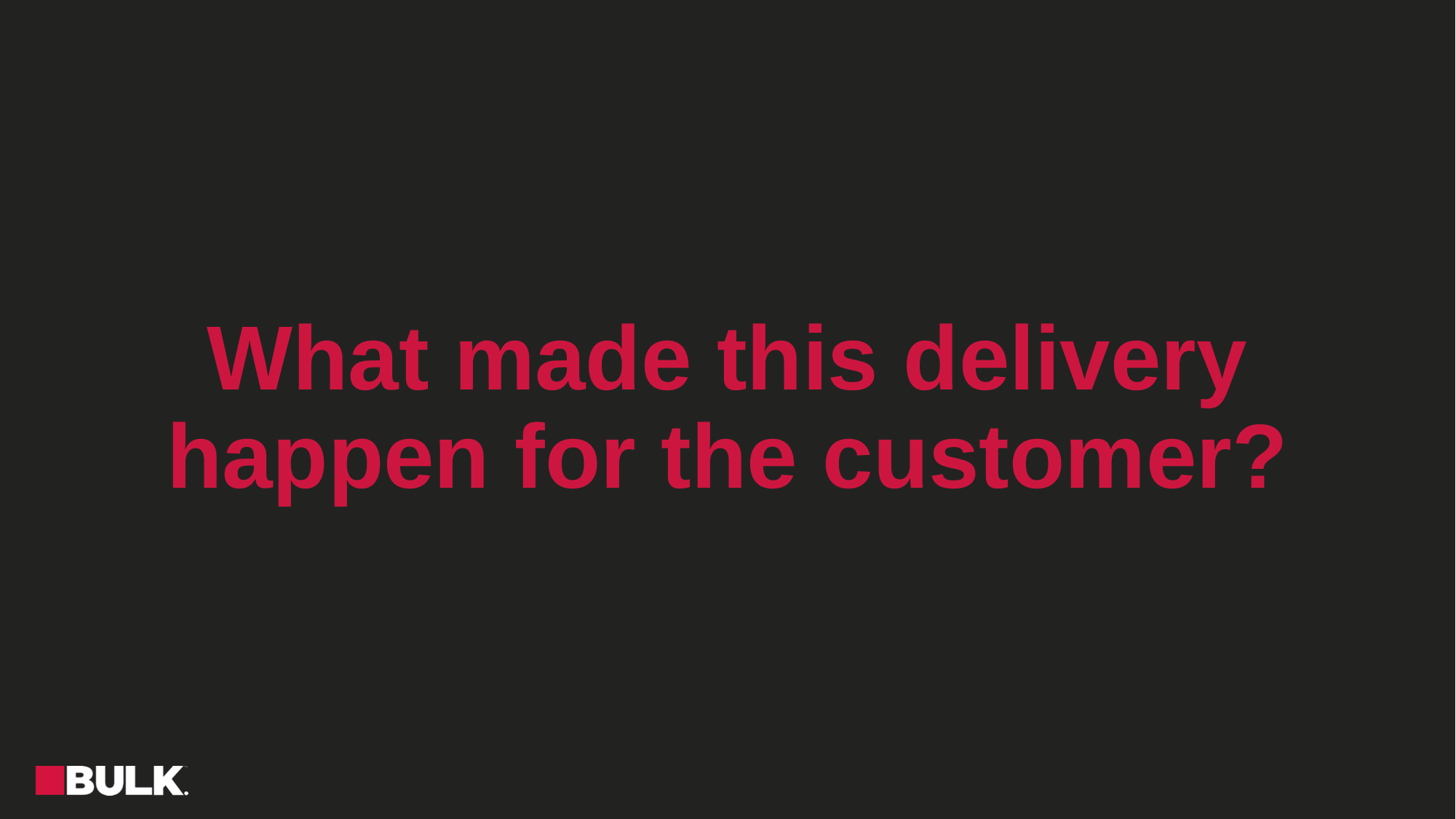

# What made this delivery happen for the customer?